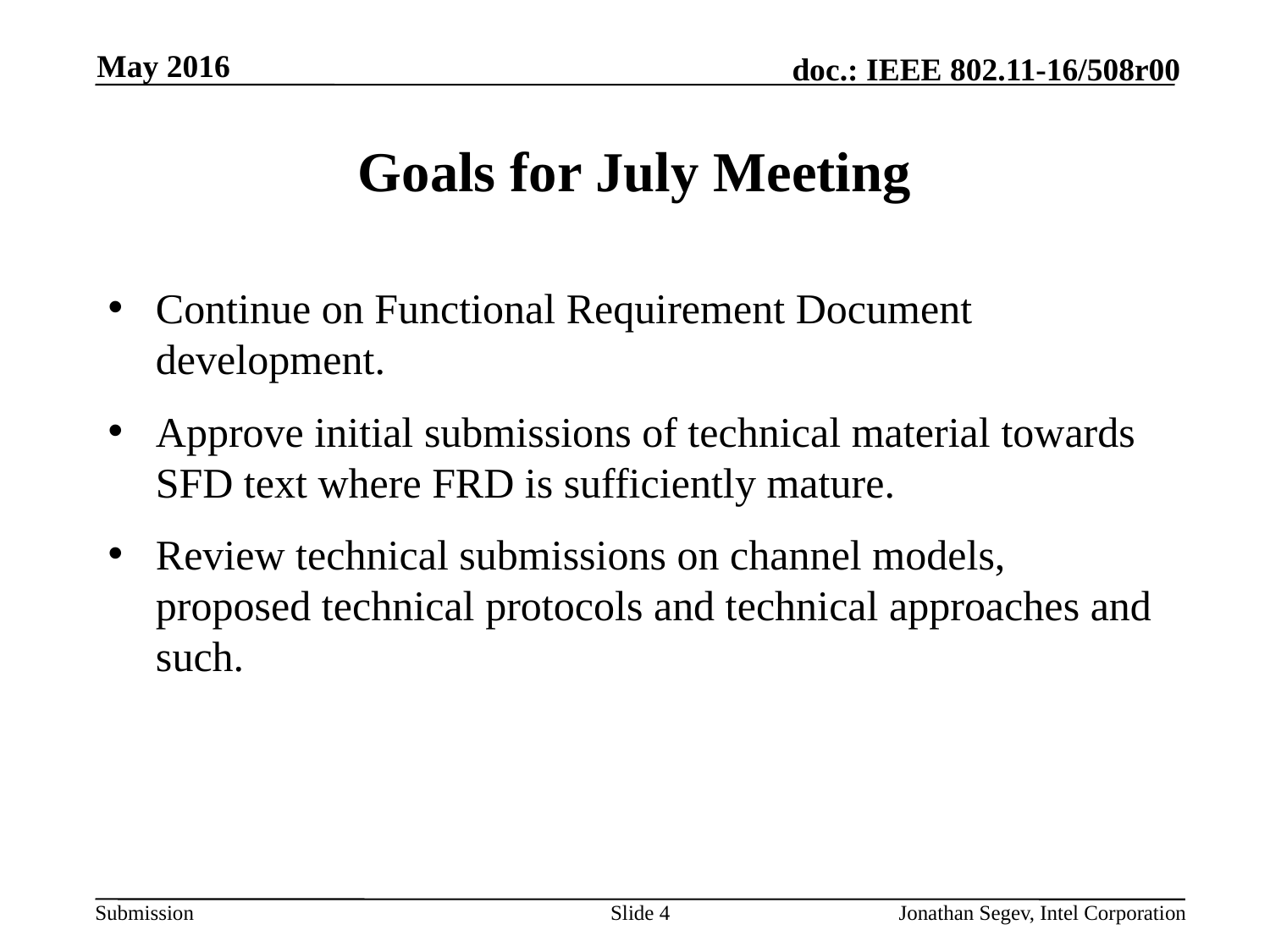

May 2016
# Goals for July Meeting
Continue on Functional Requirement Document development.
Approve initial submissions of technical material towards SFD text where FRD is sufficiently mature.
Review technical submissions on channel models, proposed technical protocols and technical approaches and such.

Slide 4
Jonathan Segev, Intel Corporation